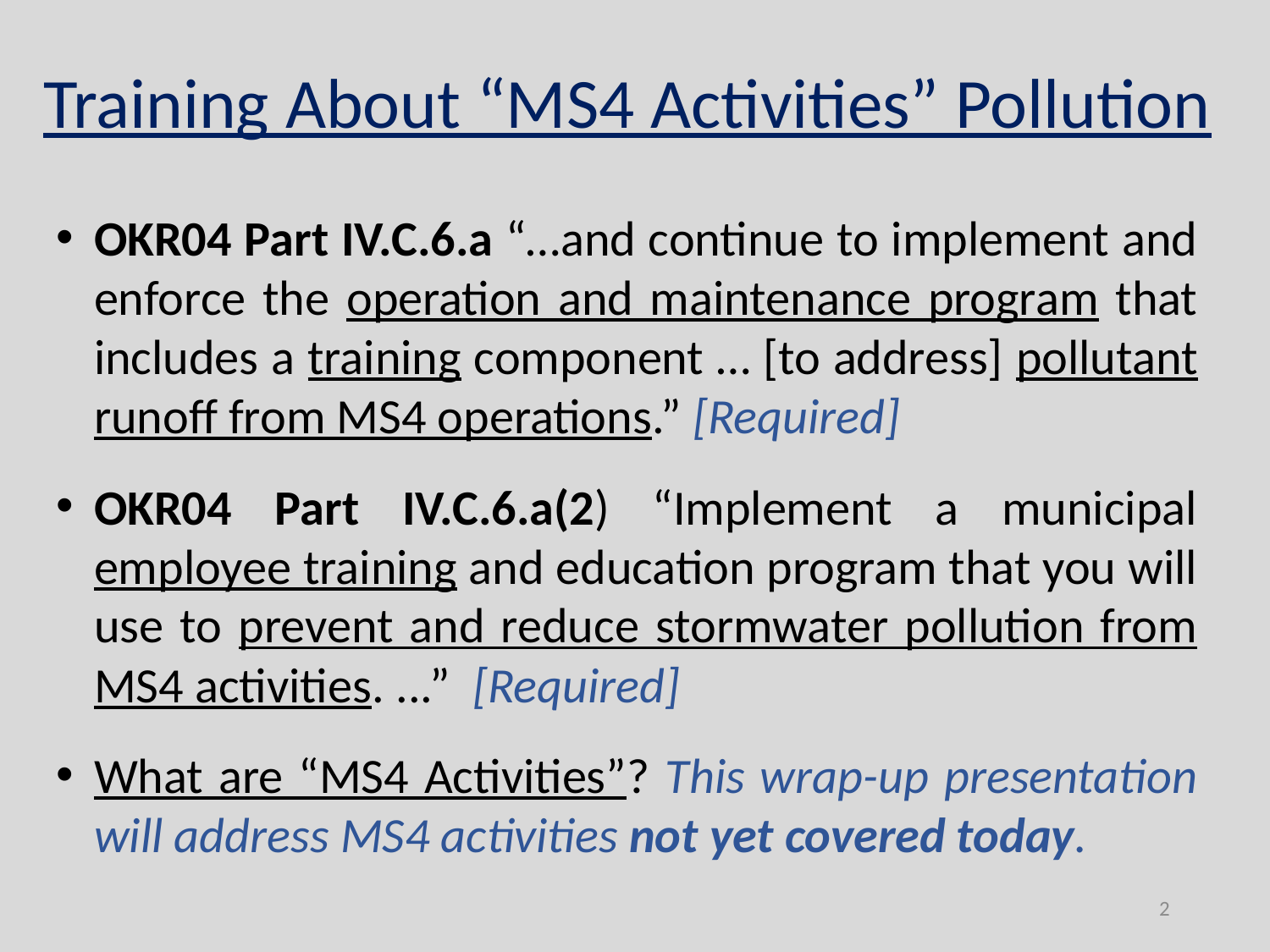

Training About “MS4 Activities” Pollution
OKR04 Part IV.C.6.a “…and continue to implement and enforce the operation and maintenance program that includes a training component … [to address] pollutant runoff from MS4 operations.” [Required]
OKR04 Part IV.C.6.a(2) “Implement a municipal employee training and education program that you will use to prevent and reduce stormwater pollution from MS4 activities. ...”  [Required]
What are “MS4 Activities”? This wrap-up presentation will address MS4 activities not yet covered today.

2